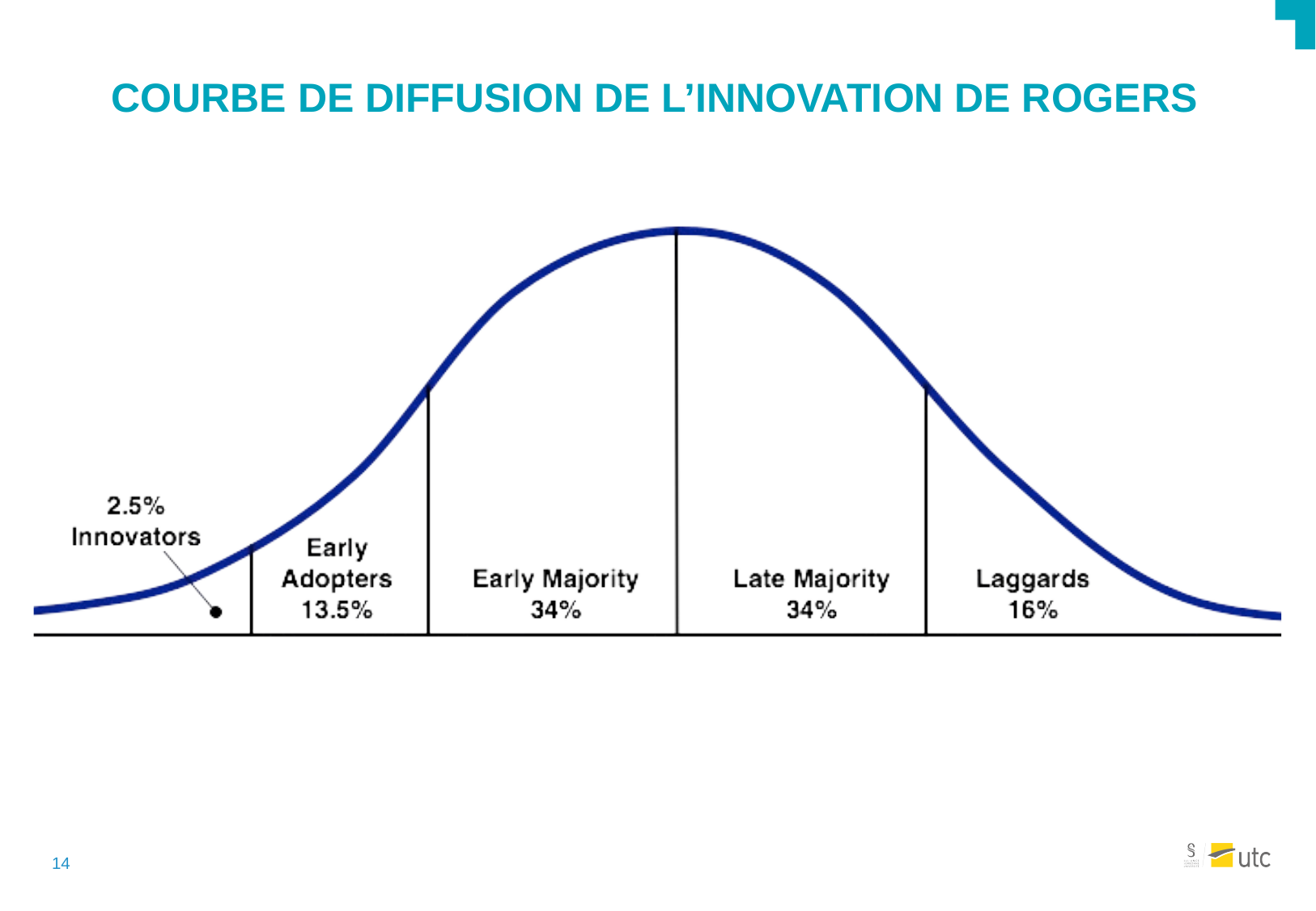

# Courbe de diffusion de l’innovation de rogers

14